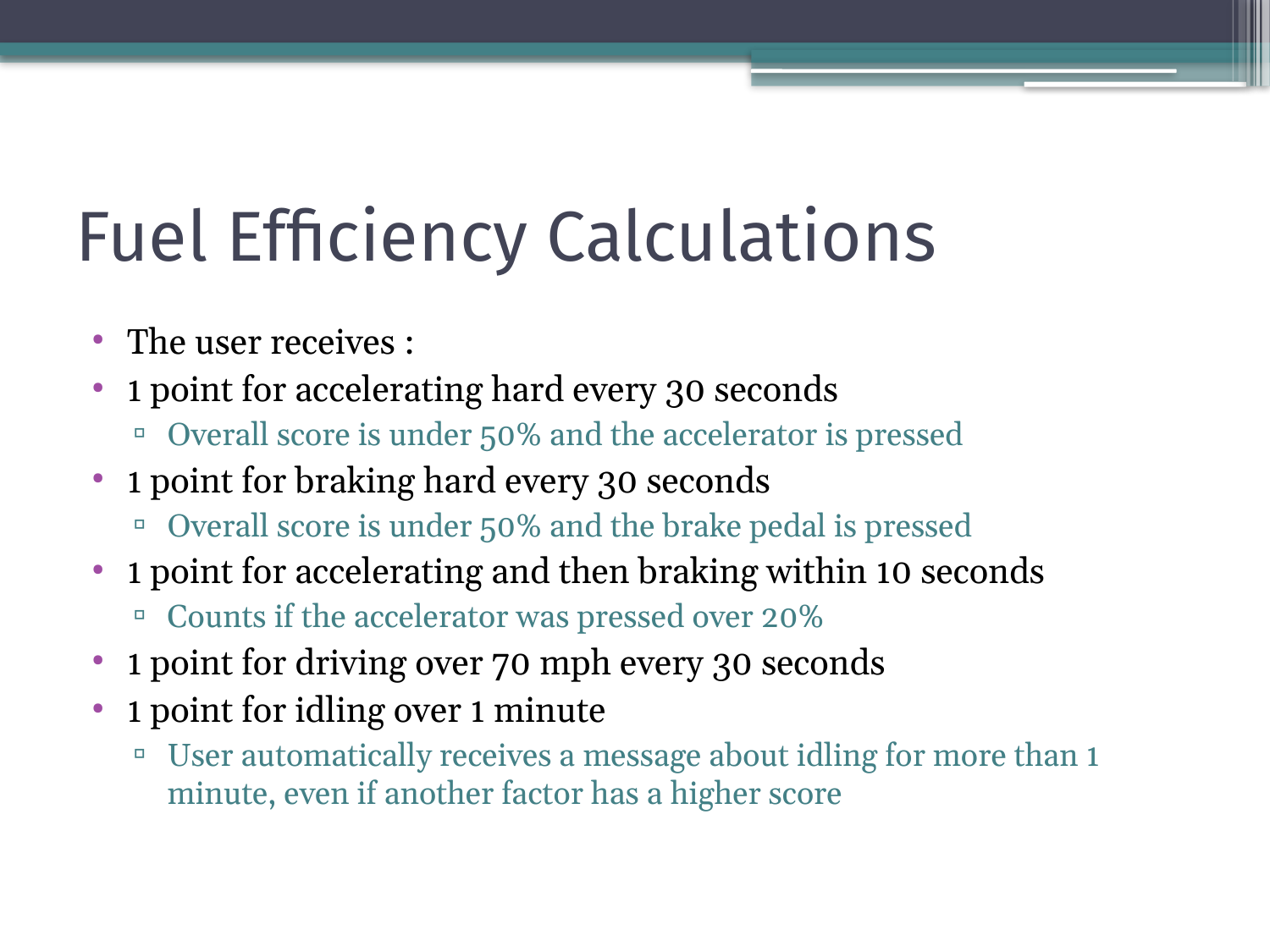

# Fuel Efficiency Calculations
The user receives :
1 point for accelerating hard every 30 seconds
Overall score is under 50% and the accelerator is pressed
1 point for braking hard every 30 seconds
Overall score is under 50% and the brake pedal is pressed
1 point for accelerating and then braking within 10 seconds
Counts if the accelerator was pressed over 20%
1 point for driving over 70 mph every 30 seconds
1 point for idling over 1 minute
User automatically receives a message about idling for more than 1 minute, even if another factor has a higher score